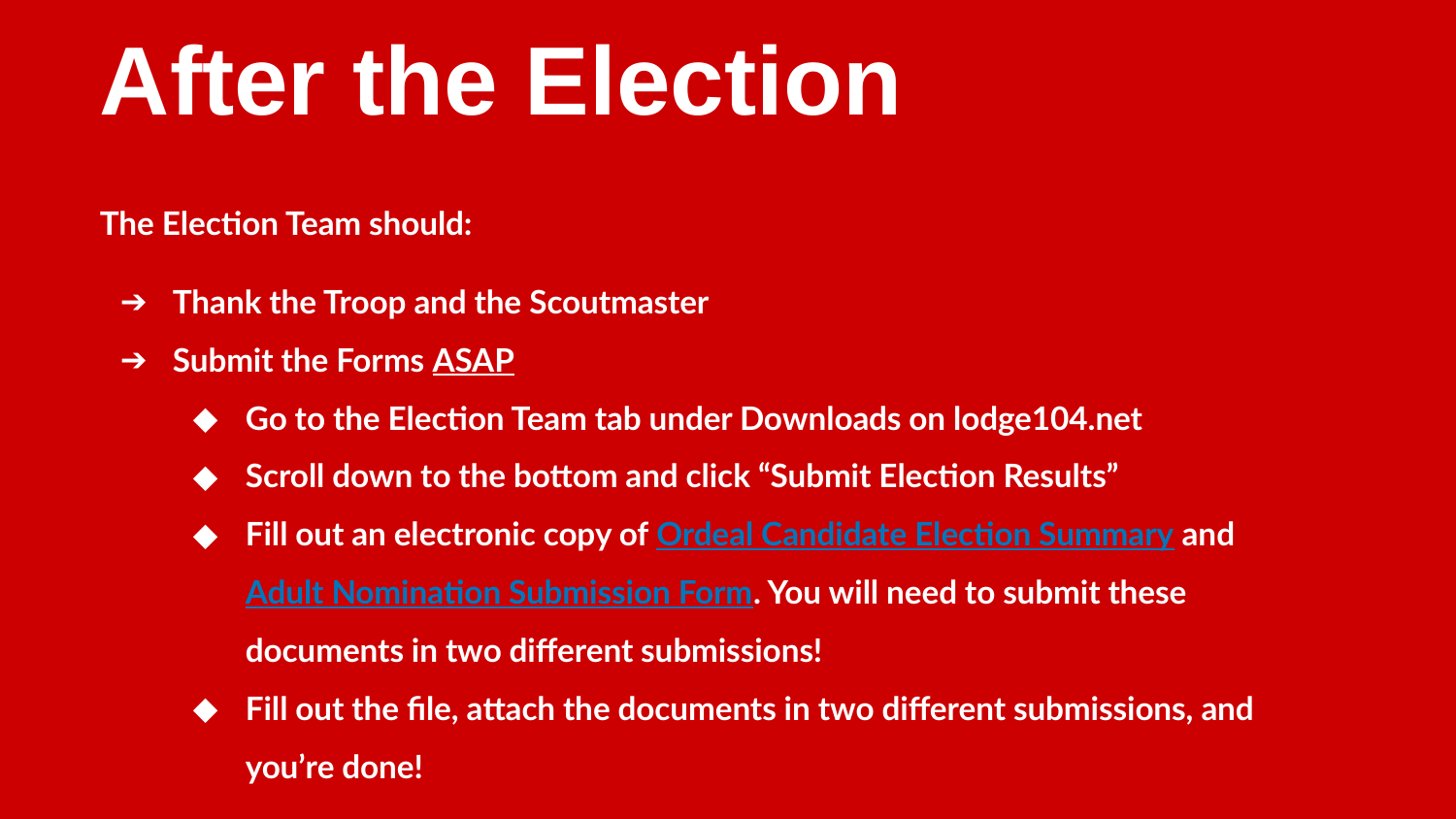

After the Election
The Election Team should:
Thank the Troop and the Scoutmaster
Submit the Forms ASAP
Go to the Election Team tab under Downloads on lodge104.net
Scroll down to the bottom and click “Submit Election Results”
Fill out an electronic copy of Ordeal Candidate Election Summary and Adult Nomination Submission Form. You will need to submit these documents in two different submissions!
Fill out the file, attach the documents in two different submissions, and you’re done!